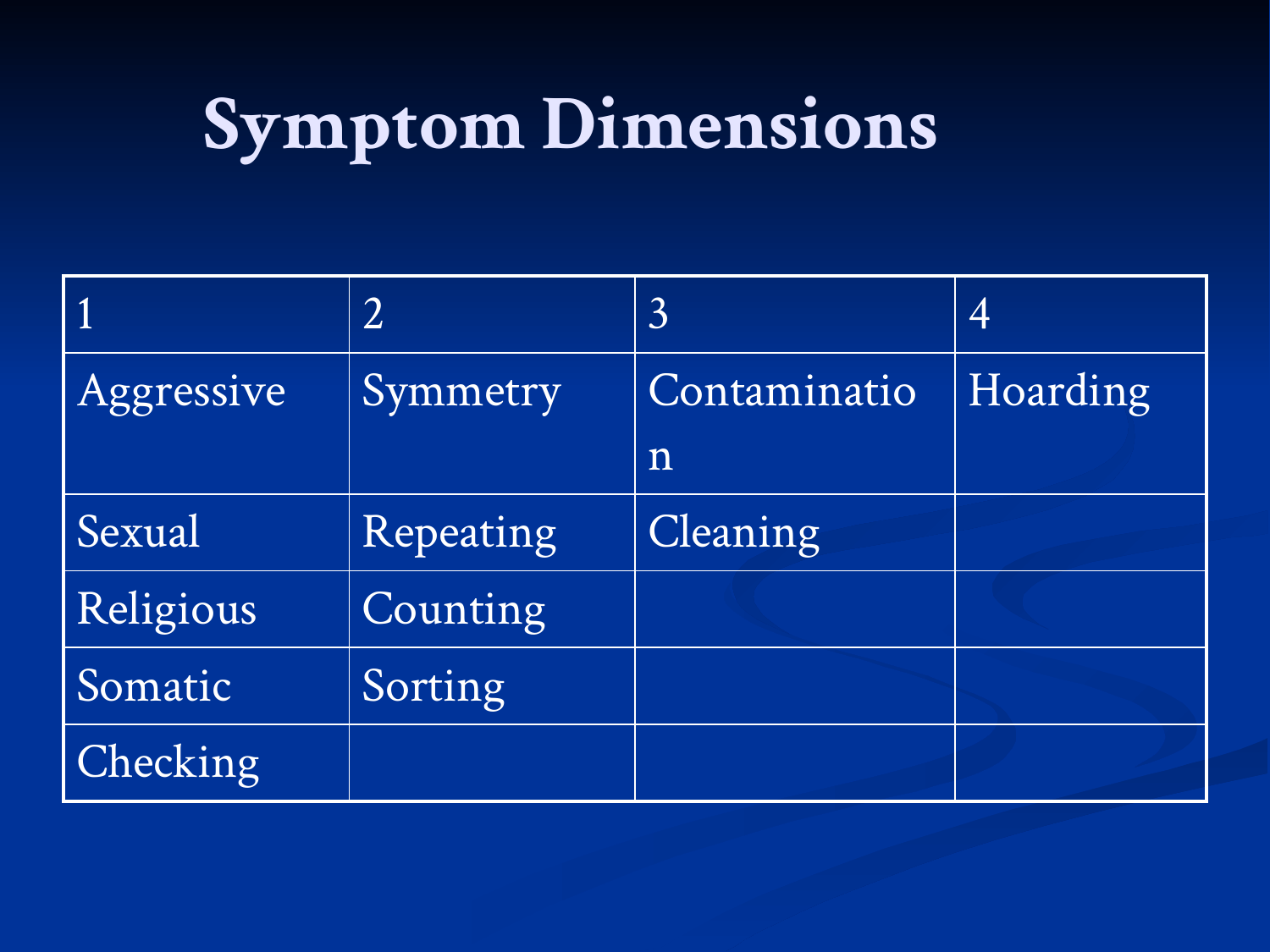

Symptom Dimensions
| 1 | 2 | 3 | 4 |
| --- | --- | --- | --- |
| Aggressive | Symmetry | Contamination | Hoarding |
| Sexual | Repeating | Cleaning |  |
| Religious | Counting |  |  |
| Somatic | Sorting |  |  |
| Checking |  |  |  |